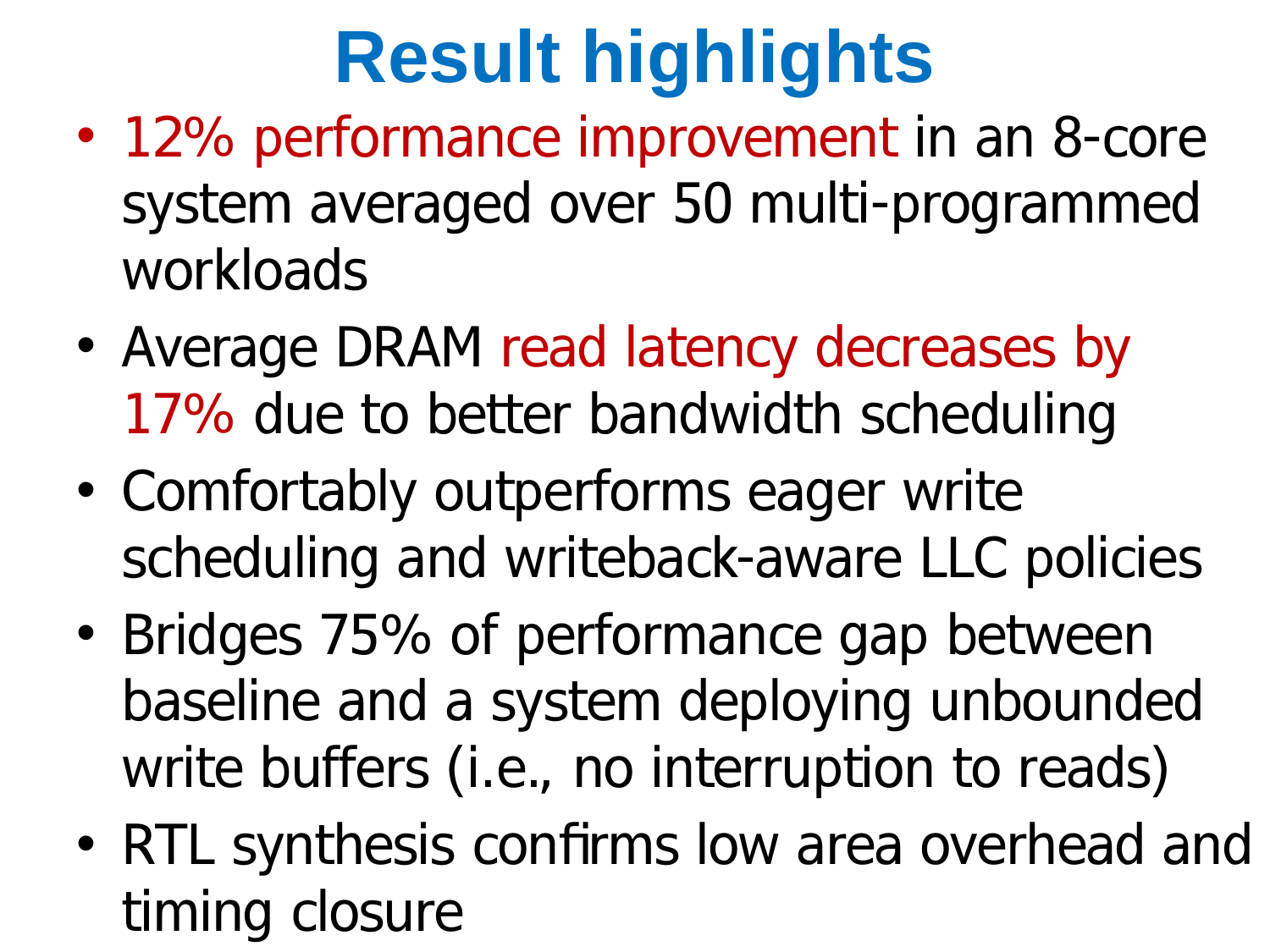

# Result highlights
12% performance improvement in an 8-core system averaged over 50 multi-programmed workloads
Average DRAM read latency decreases by 17% due to better bandwidth scheduling
Comfortably outperforms eager write scheduling and writeback-aware LLC policies
Bridges 75% of performance gap between baseline and a system deploying unbounded write buffers (i.e., no interruption to reads)
RTL synthesis confirms low area overhead and timing closure